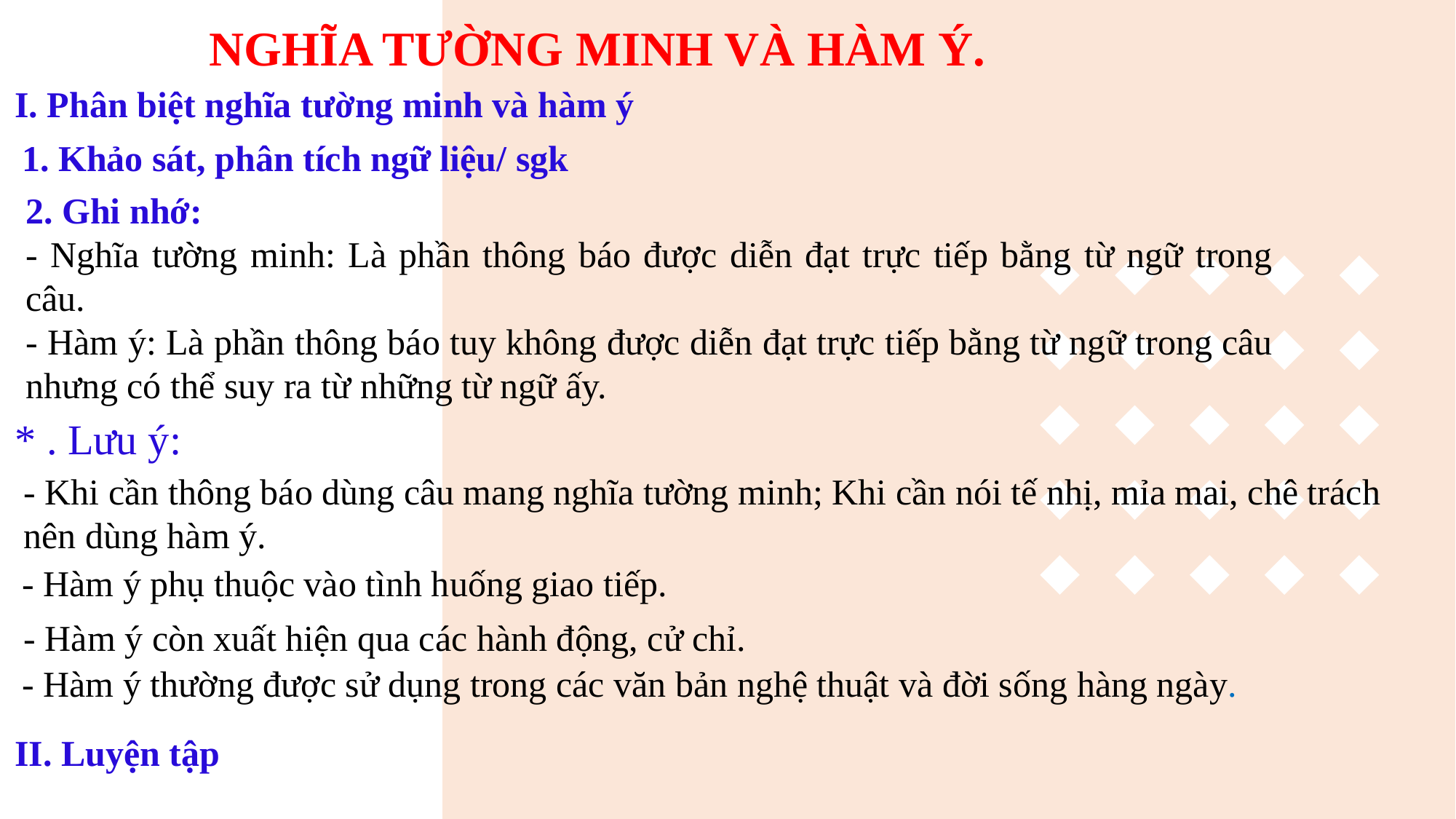

NGHĨA TƯỜNG MINH VÀ HÀM Ý.
I. Phân biệt nghĩa tường minh và hàm ý
1. Khảo sát, phân tích ngữ liệu/ sgk
2. Ghi nhớ:
- Nghĩa tường minh: Là phần thông báo được diễn đạt trực tiếp bằng từ ngữ trong câu.
- Hàm ý: Là phần thông báo tuy không được diễn đạt trực tiếp bằng từ ngữ trong câu nhưng có thể suy ra từ những từ ngữ ấy.

* . Lưu ý:
- Khi cần thông báo dùng câu mang nghĩa tường minh; Khi cần nói tế nhị, mỉa mai, chê trách nên dùng hàm ý.
- Hàm ý phụ thuộc vào tình huống giao tiếp.
- Hàm ý còn xuất hiện qua các hành động, cử chỉ.
- Hàm ý thường được sử dụng trong các văn bản nghệ thuật và đời sống hàng ngày.
II. Luyện tập